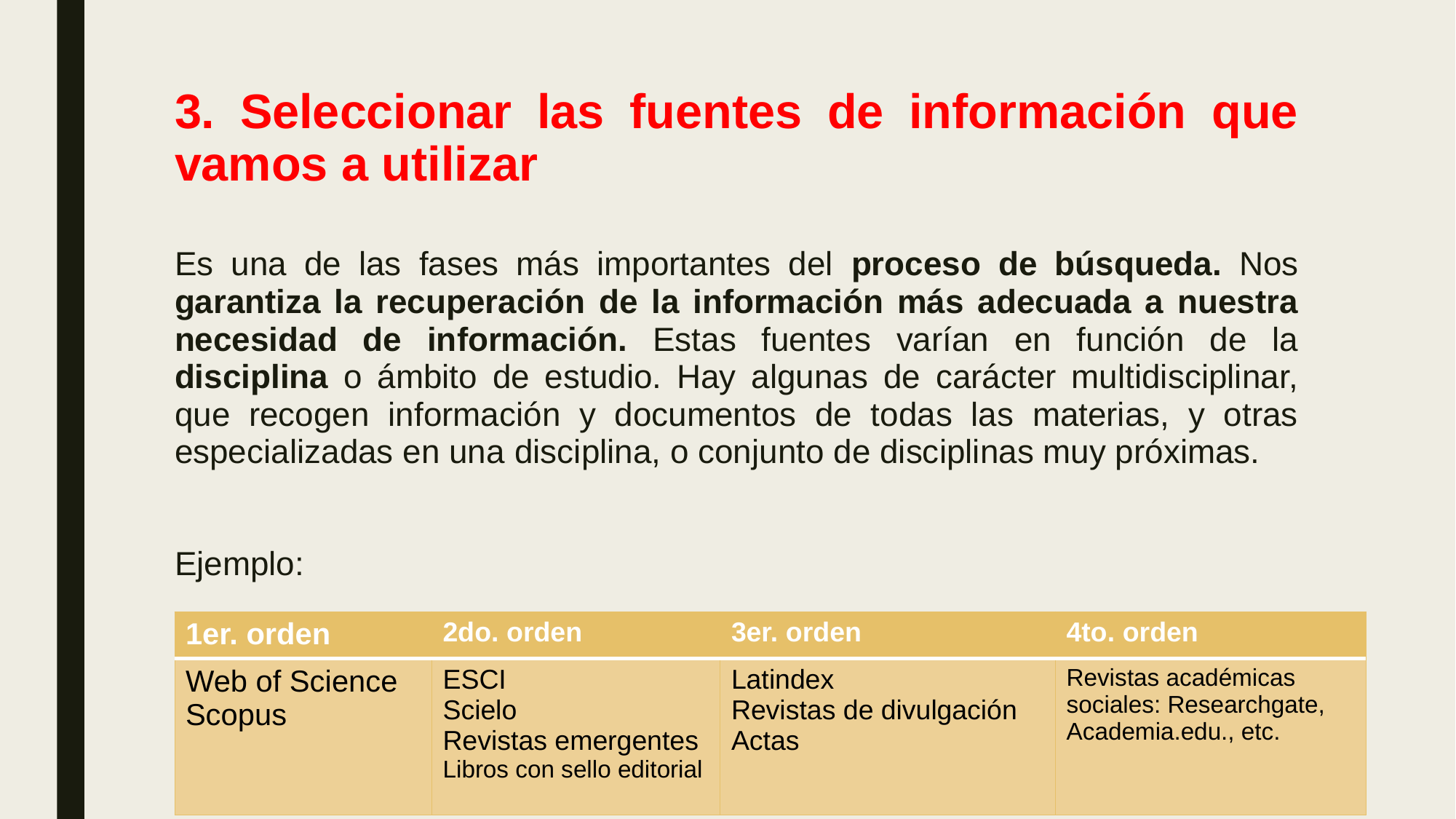

# 3. Seleccionar las fuentes de información que vamos a utilizar
Es una de las fases más importantes del proceso de búsqueda. Nos garantiza la recuperación de la información más adecuada a nuestra necesidad de información. Estas fuentes varían en función de la disciplina o ámbito de estudio. Hay algunas de carácter multidisciplinar, que recogen información y documentos de todas las materias, y otras especializadas en una disciplina, o conjunto de disciplinas muy próximas.

Ejemplo:

| 1er. orden | 2do. orden | 3er. orden | 4to. orden |
| --- | --- | --- | --- |
| Web of Science Scopus | ESCI Scielo Revistas emergentes Libros con sello editorial | Latindex Revistas de divulgación Actas | Revistas académicas sociales: Researchgate, Academia.edu., etc. |